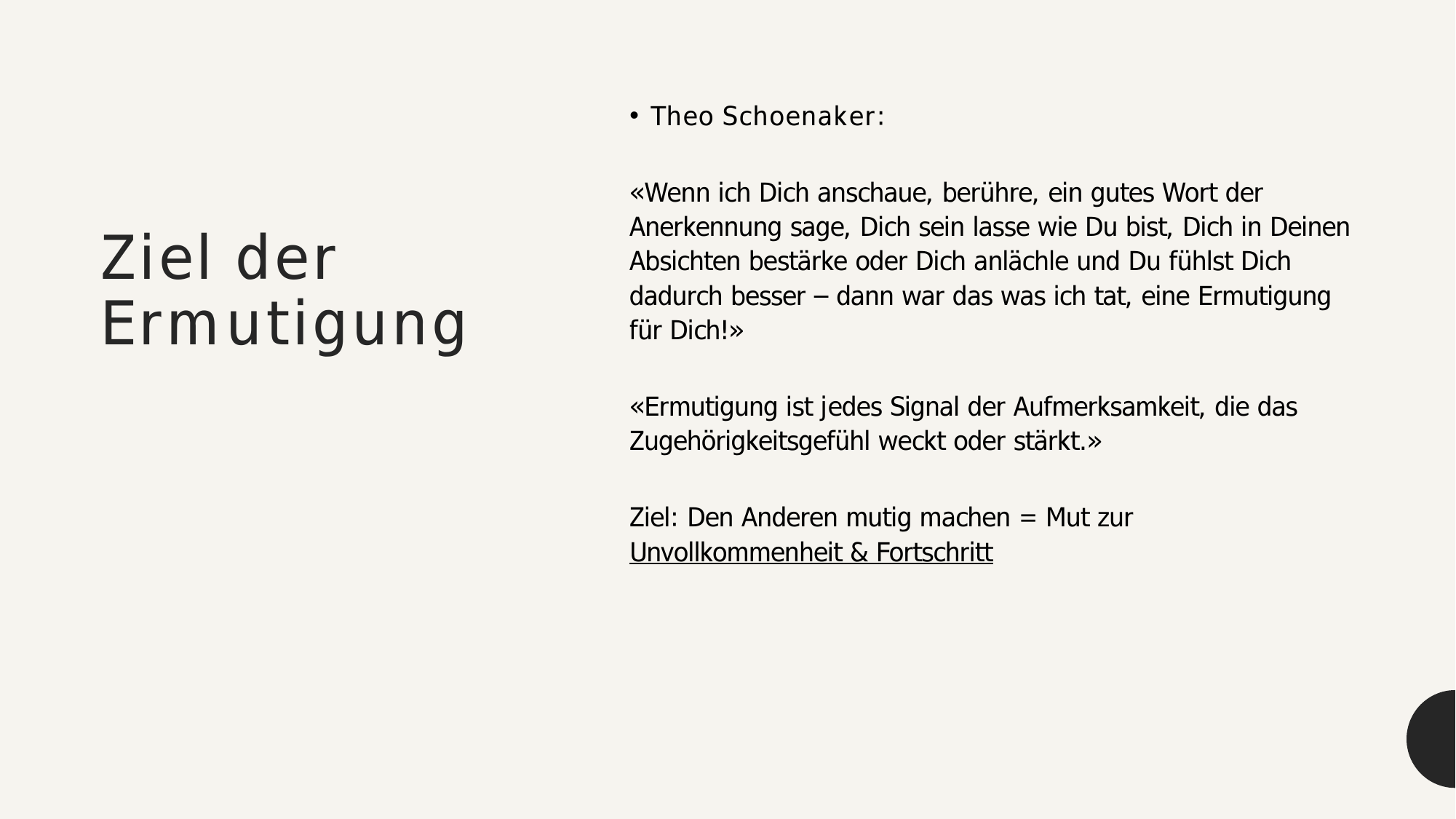

# Ziel der Ermutigung
Theo Schoenaker:
«Wenn ich Dich anschaue, berühre, ein gutes Wort der Anerkennung sage, Dich sein lasse wie Du bist, Dich in Deinen Absichten bestärke oder Dich anlächle und Du fühlst Dich dadurch besser – dann war das was ich tat, eine Ermutigung für Dich!»
«Ermutigung ist jedes Signal der Aufmerksamkeit, die das Zugehörigkeitsgefühl weckt oder stärkt.»
Ziel: Den Anderen mutig machen = Mut zur Unvollkommenheit & Fortschritt